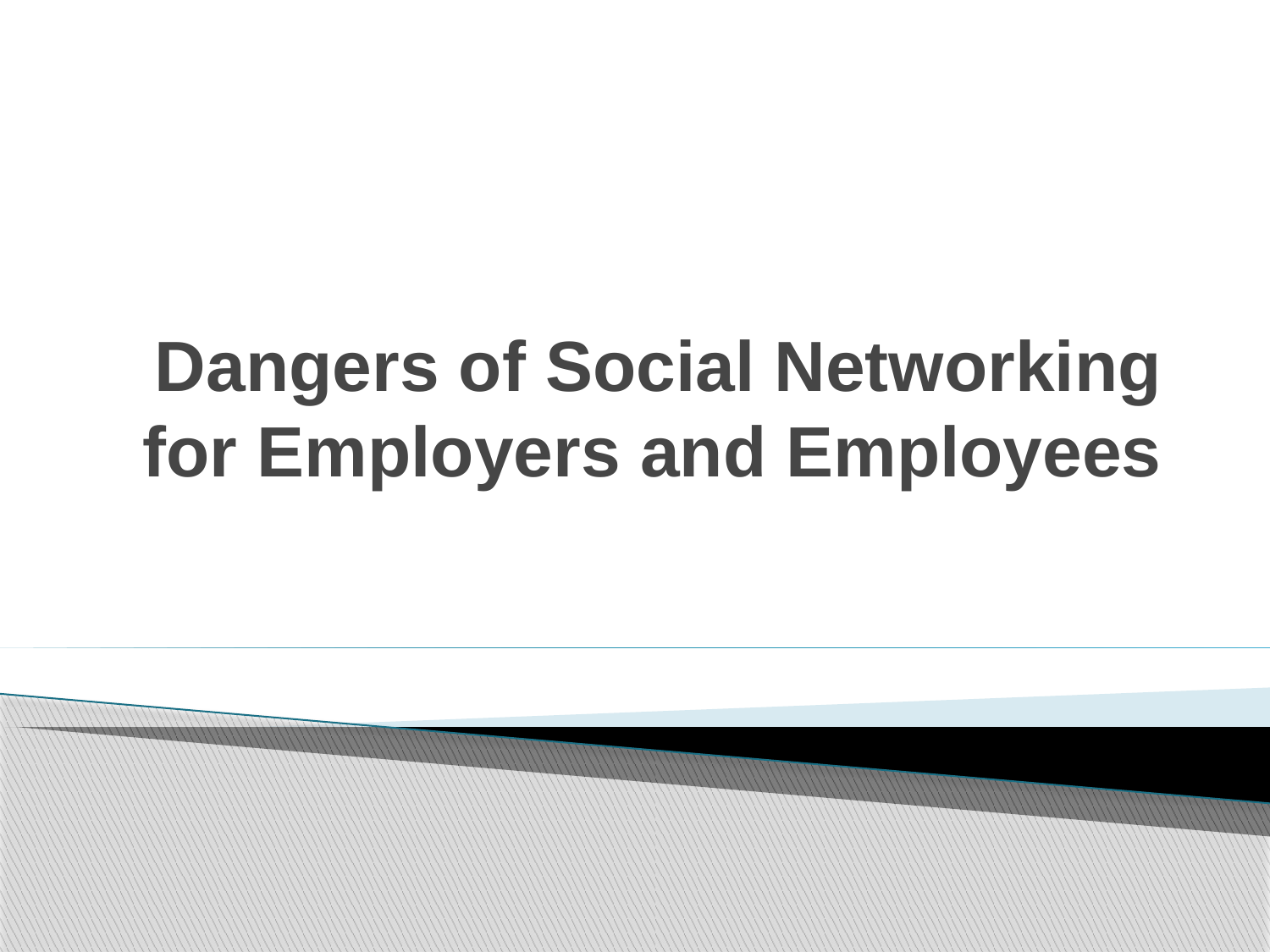

# Dangers of Social Networking for Employers and Employees